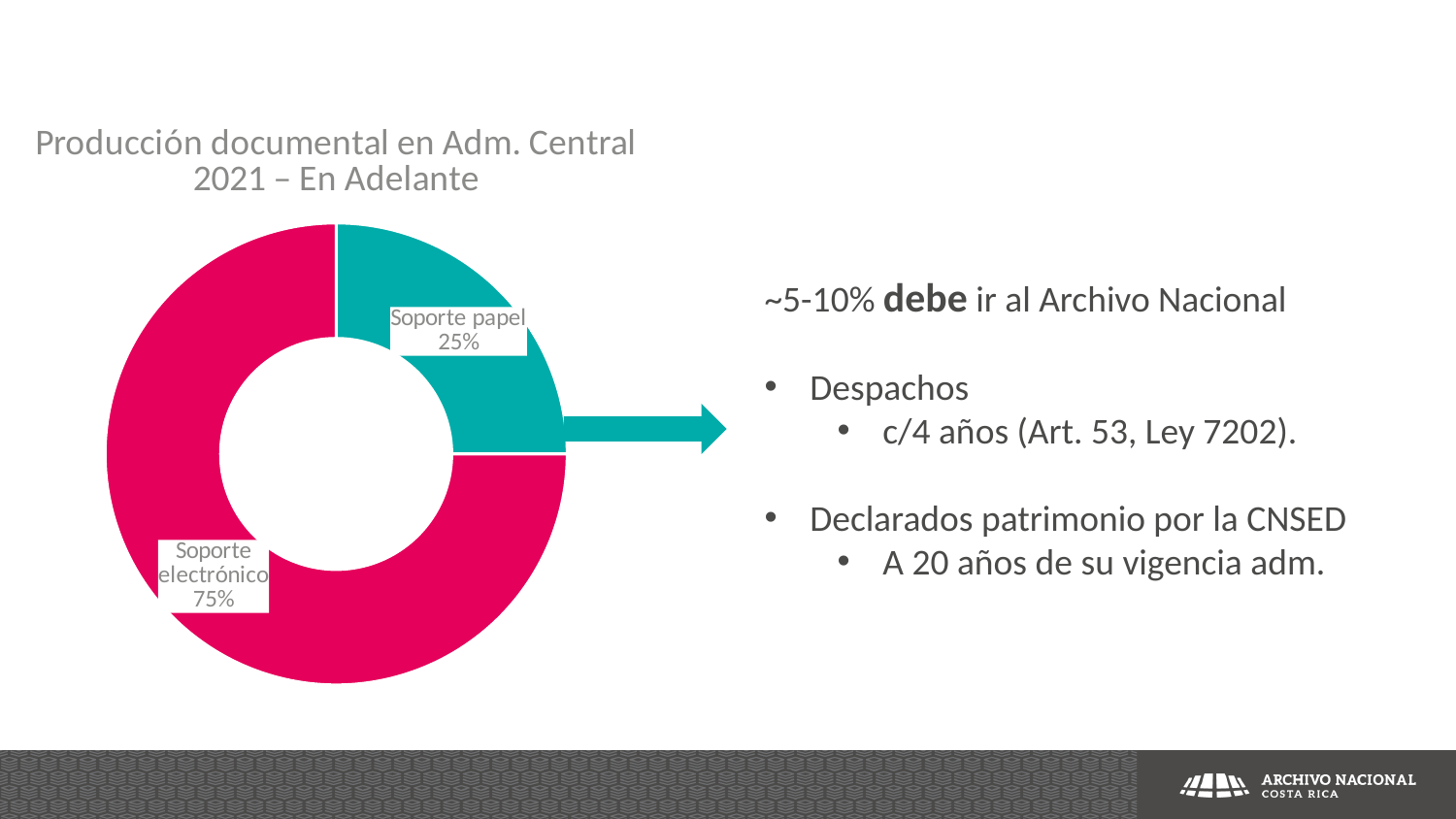

### Chart: Producción documental en Adm. Central 2021 – En Adelante

| Category | Producción documental en Gob. Central - 2021 en adelante |
|---|---|
| Soporte papel | 2.5 |
| Soporte electrónico | 7.5 |
~5-10% debe ir al Archivo Nacional

Despachos
c/4 años (Art. 53, Ley 7202).

Declarados patrimonio por la CNSED
A 20 años de su vigencia adm.